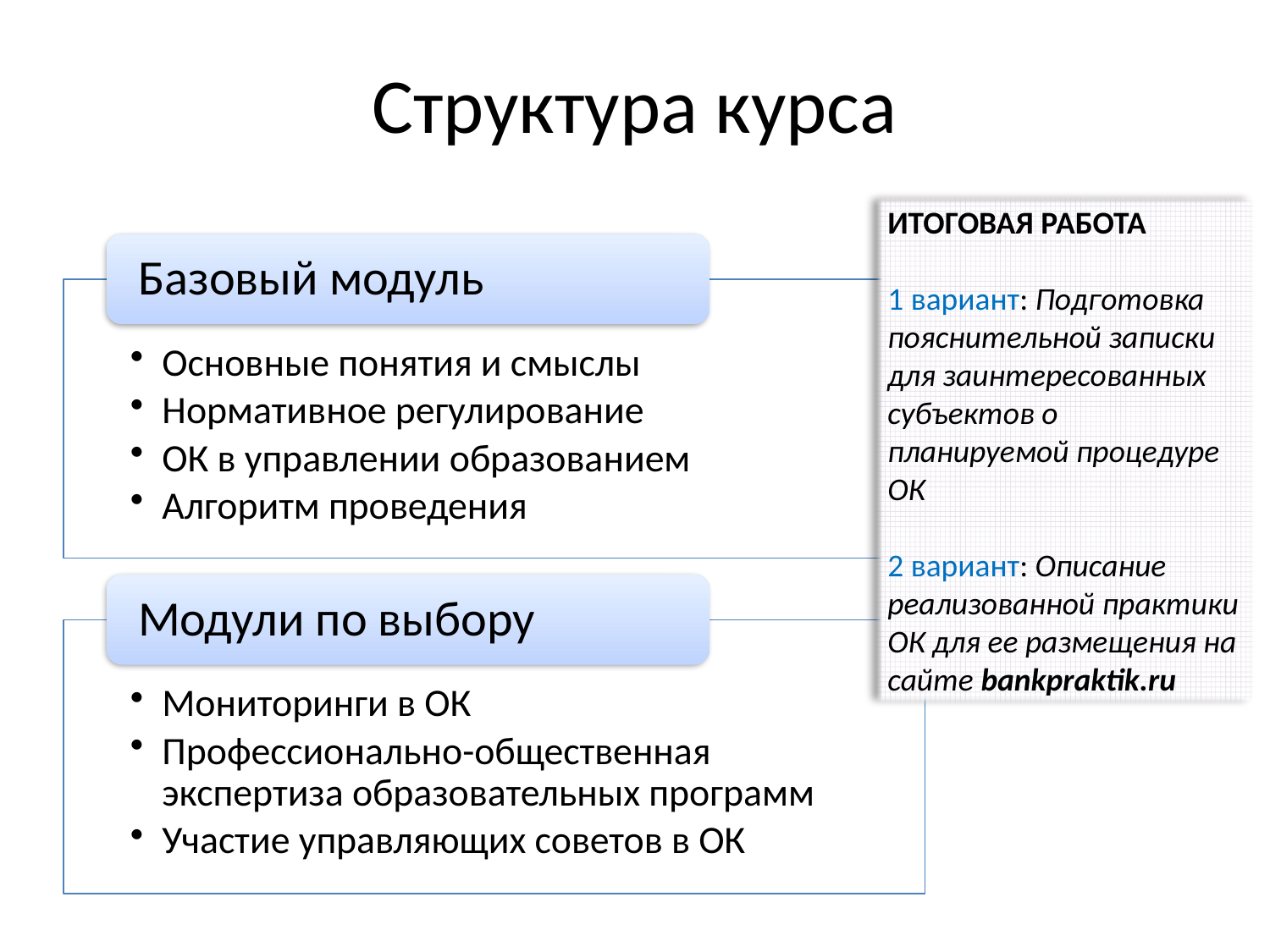

# Структура курса
ИТОГОВАЯ РАБОТА

1 вариант: Подготовка пояснительной записки для заинтересованных субъектов о планируемой процедуре ОК

2 вариант: Описание реализованной практики ОК для ее размещения на сайте bankpraktik.ru
Основные понятия и смыслы
Нормативное регулирование
ОК в управлении образованием
Алгоритм проведения
Базовый модуль
Мониторинги в ОК
Профессионально-общественная экспертиза образовательных программ
Участие управляющих советов в ОК
Модули по выбору